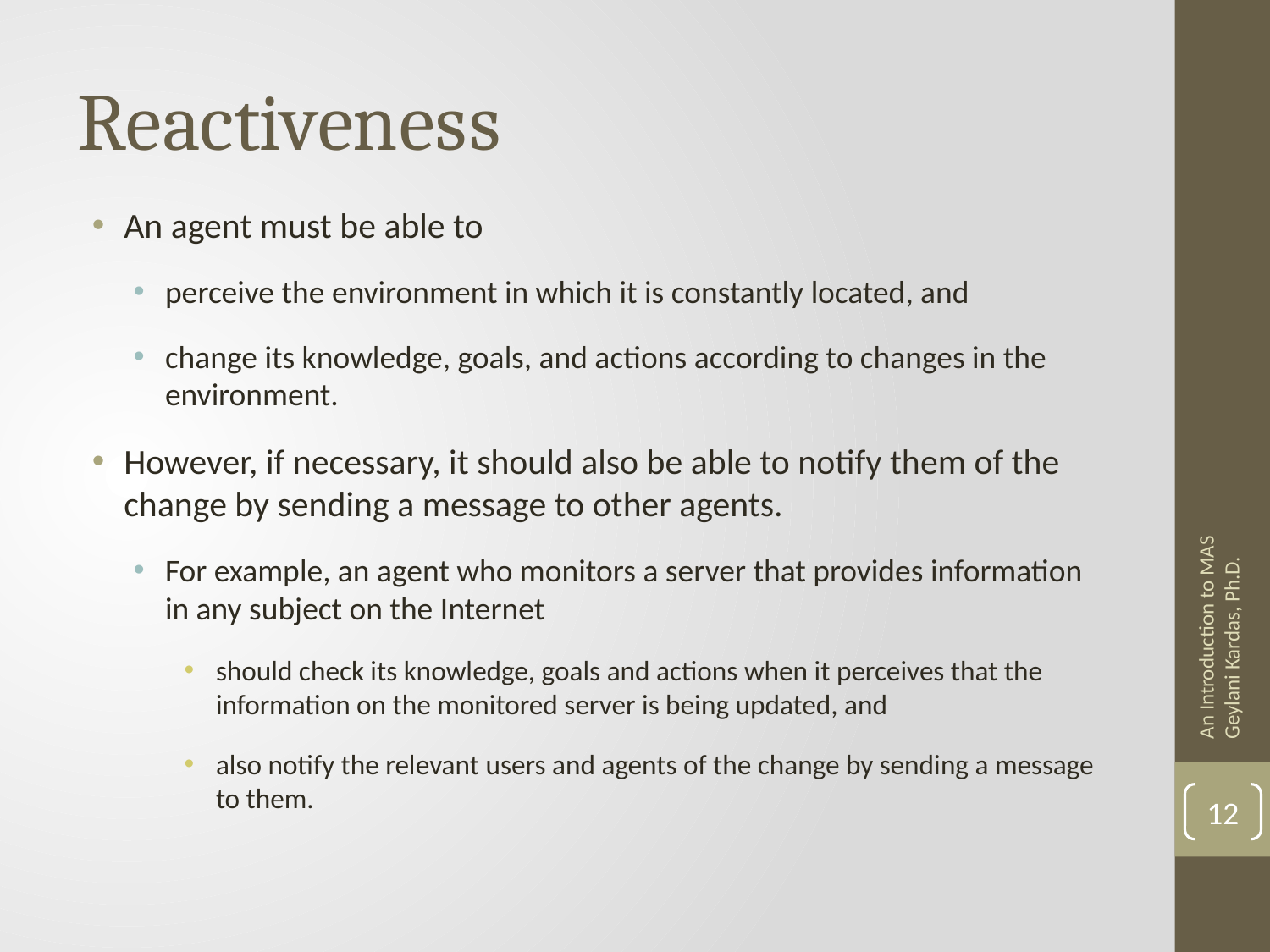

# Reactiveness
An agent must be able to
perceive the environment in which it is constantly located, and
change its knowledge, goals, and actions according to changes in the environment.
However, if necessary, it should also be able to notify them of the change by sending a message to other agents.
For example, an agent who monitors a server that provides information in any subject on the Internet
should check its knowledge, goals and actions when it perceives that the information on the monitored server is being updated, and
also notify the relevant users and agents of the change by sending a message to them.
An Introduction to MAS        Geylani Kardas, Ph.D.
12